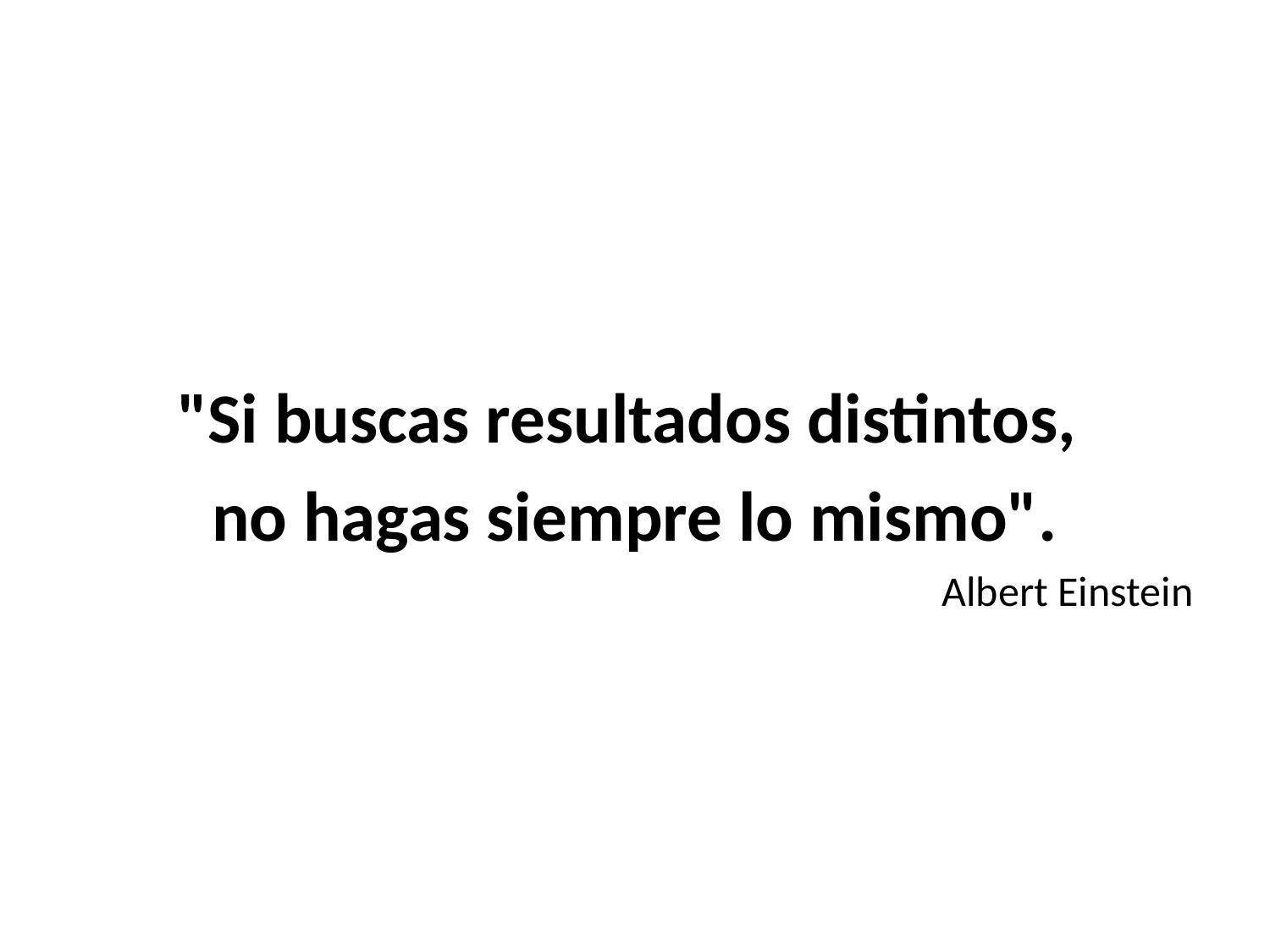

#
"Si buscas resultados distintos,
no hagas siempre lo mismo".
Albert Einstein